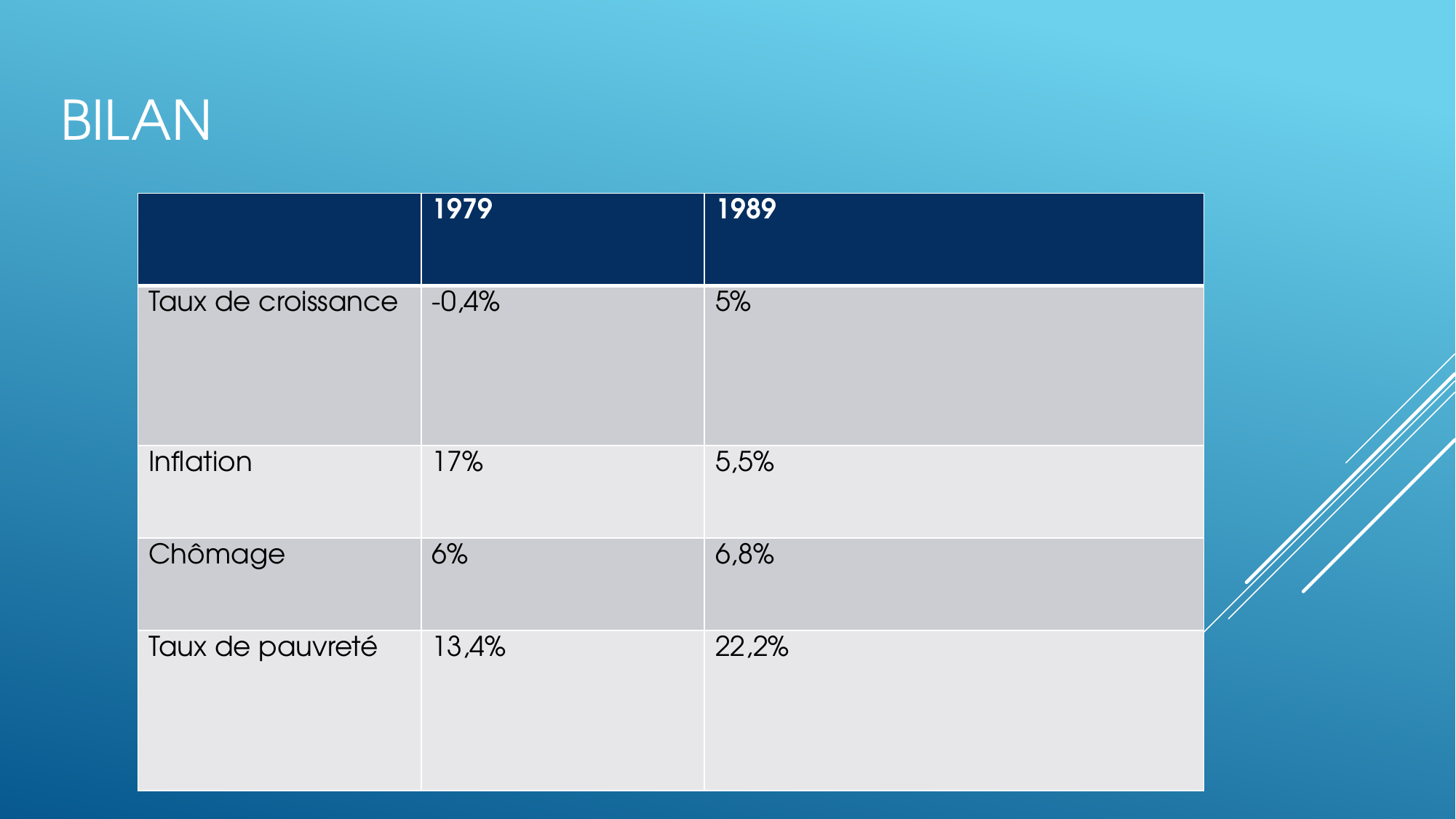

# Bilan
|  | 1979 | 1989 |
| --- | --- | --- |
| Taux de croissance | -0,4% | 5% |
| Inflation | 17% | 5,5% |
| Chômage | 6% | 6,8% |
| Taux de pauvreté | 13,4% | 22,2% |